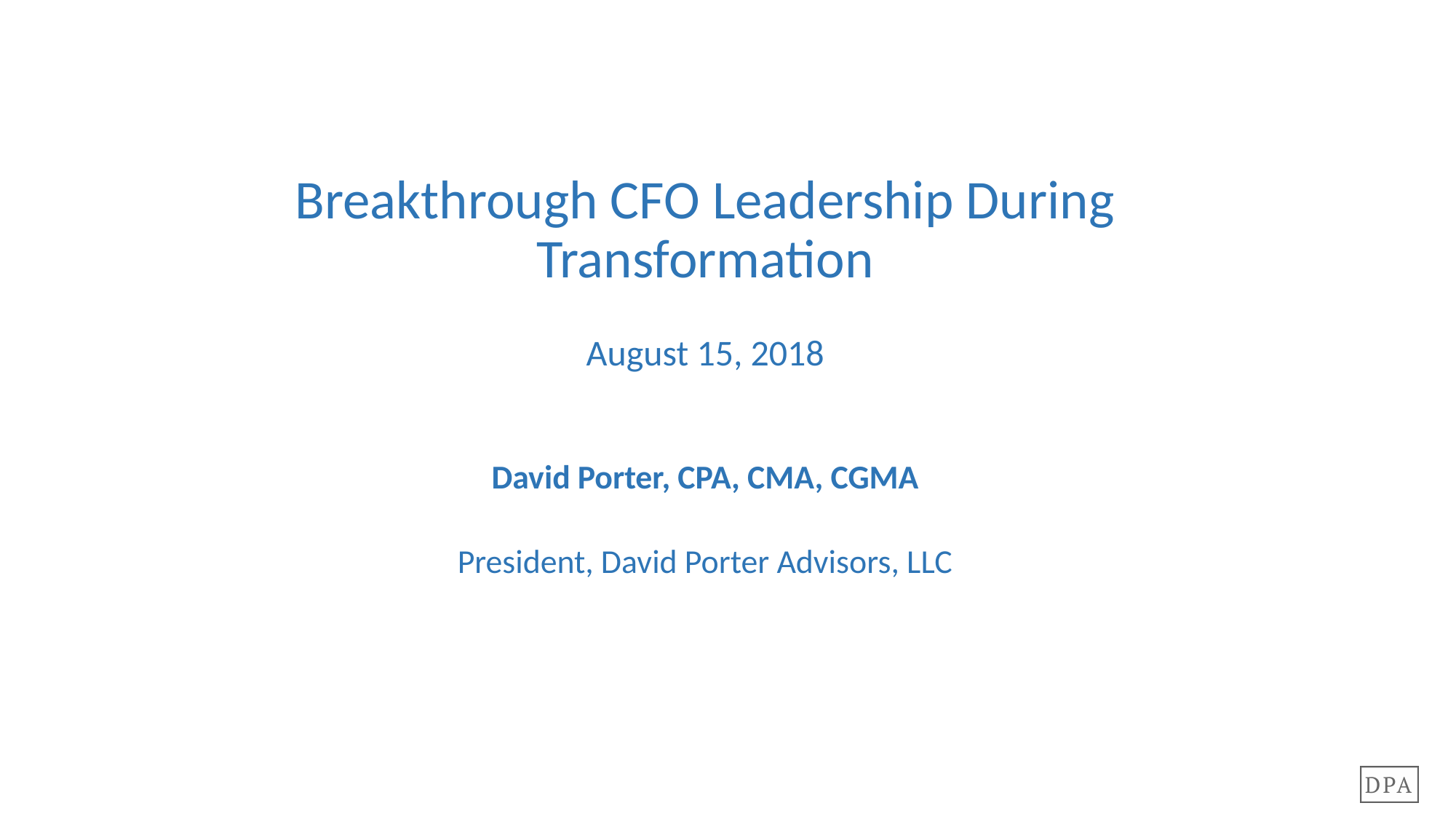

Breakthrough CFO Leadership During Transformation
August 15, 2018
David Porter, CPA, CMA, CGMA
President, David Porter Advisors, LLC